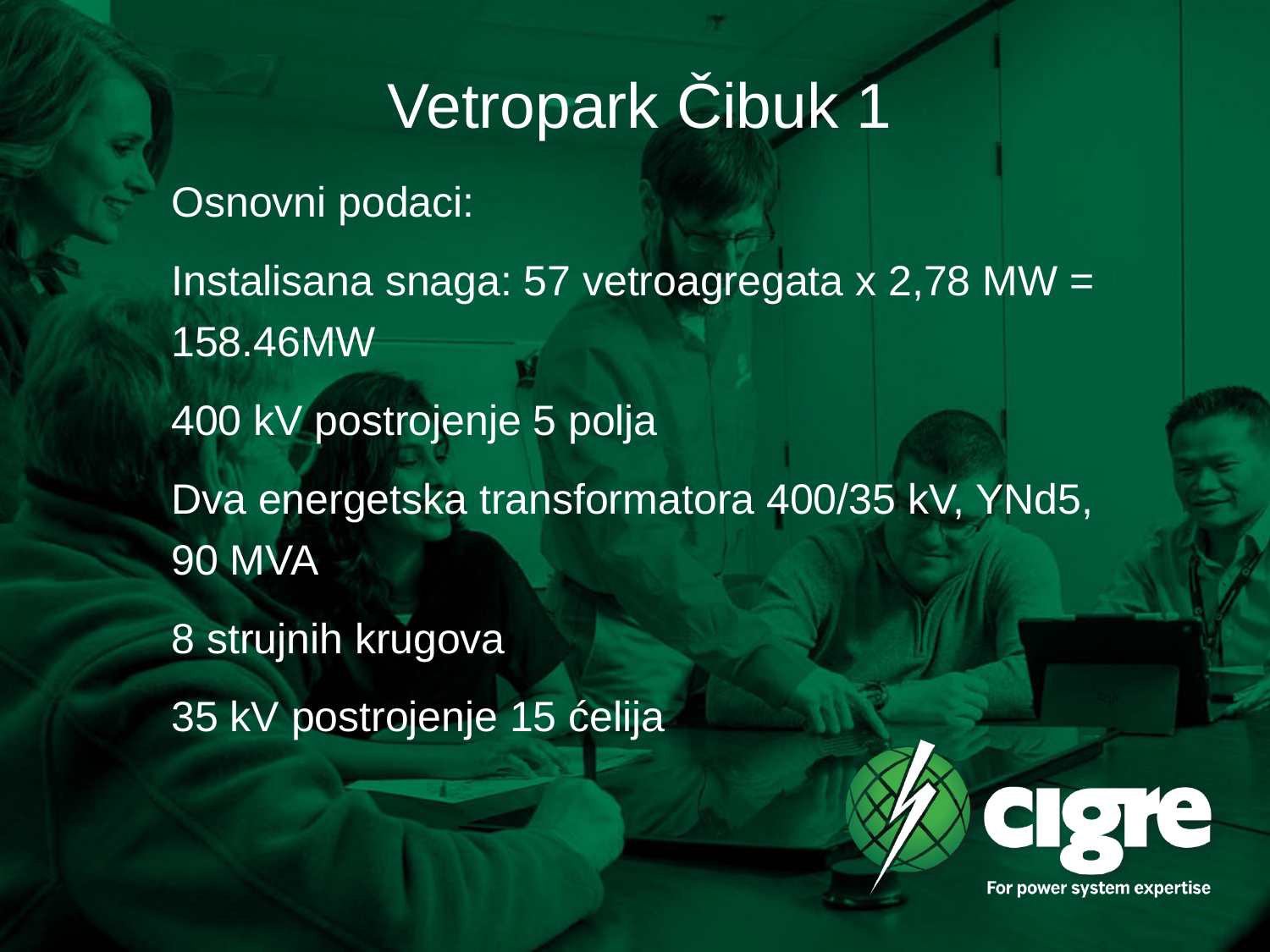

Vetropark Čibuk 1
Osnovni podaci:
Instalisana snaga: 57 vetroagregata x 2,78 MW = 158.46MW
400 kV postrojenje 5 polja
Dva energetska transformatora 400/35 kV, YNd5, 90 MVA
8 strujnih krugova
35 kV postrojenje 15 ćelija